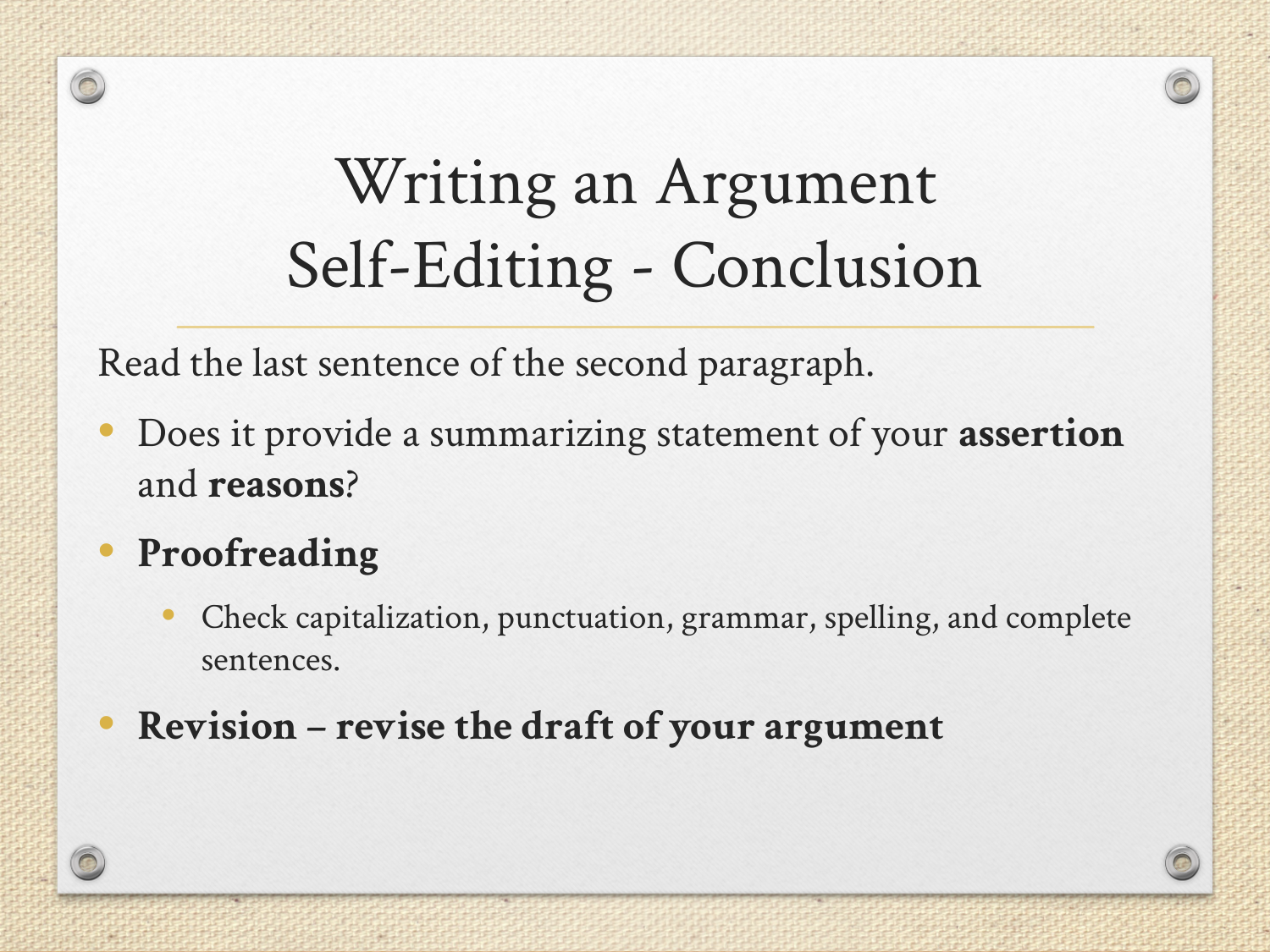

# Writing an Argument Self-Editing - Conclusion
Read the last sentence of the second paragraph.
Does it provide a summarizing statement of your assertion and reasons?
Proofreading
Check capitalization, punctuation, grammar, spelling, and complete sentences.
Revision – revise the draft of your argument